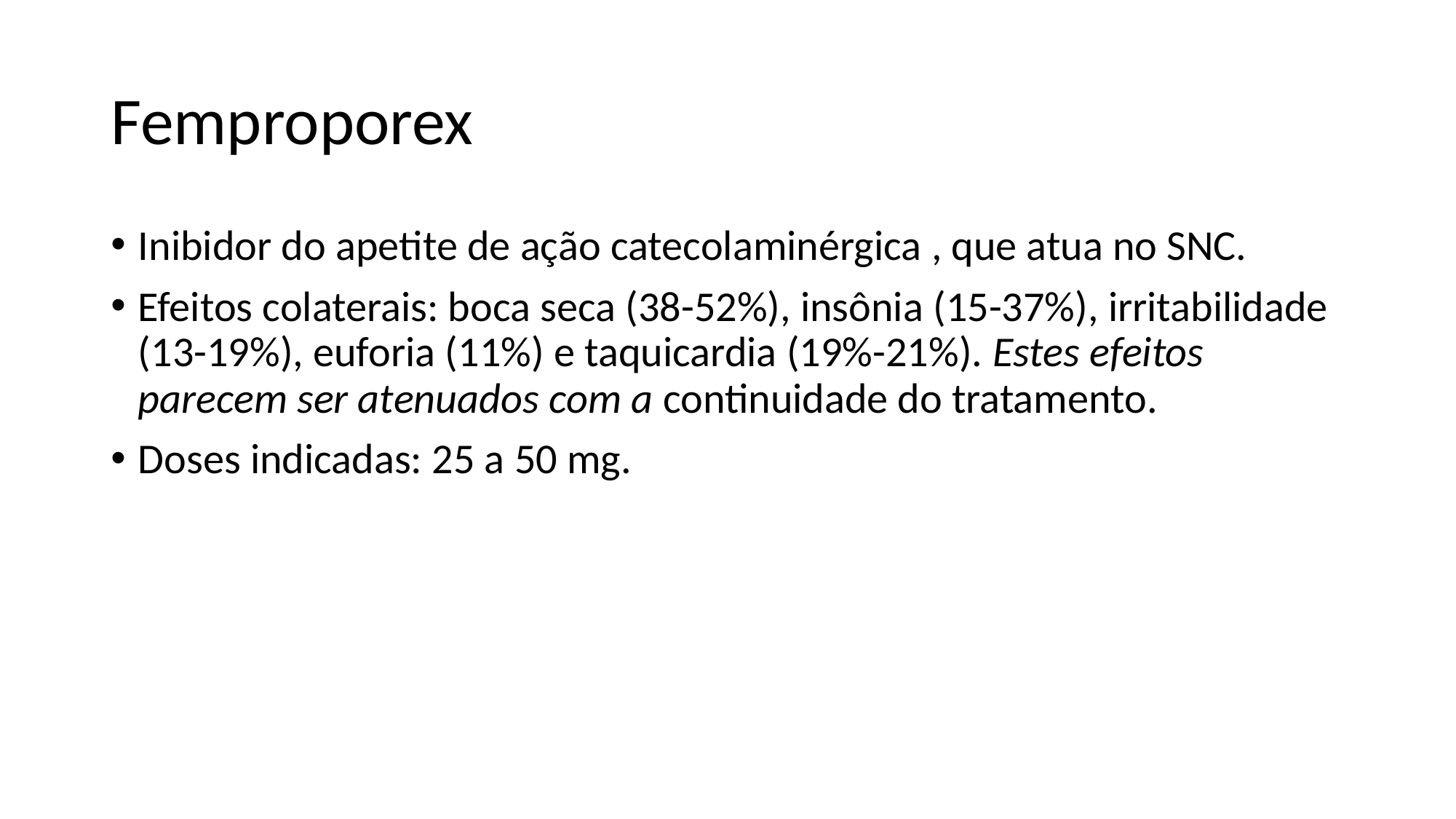

# Femproporex
Inibidor do apetite de ação catecolaminérgica , que atua no SNC.
Efeitos colaterais: boca seca (38-52%), insônia (15-37%), irritabilidade (13-19%), euforia (11%) e taquicardia (19%-21%). Estes efeitos parecem ser atenuados com a continuidade do tratamento.
Doses indicadas: 25 a 50 mg.